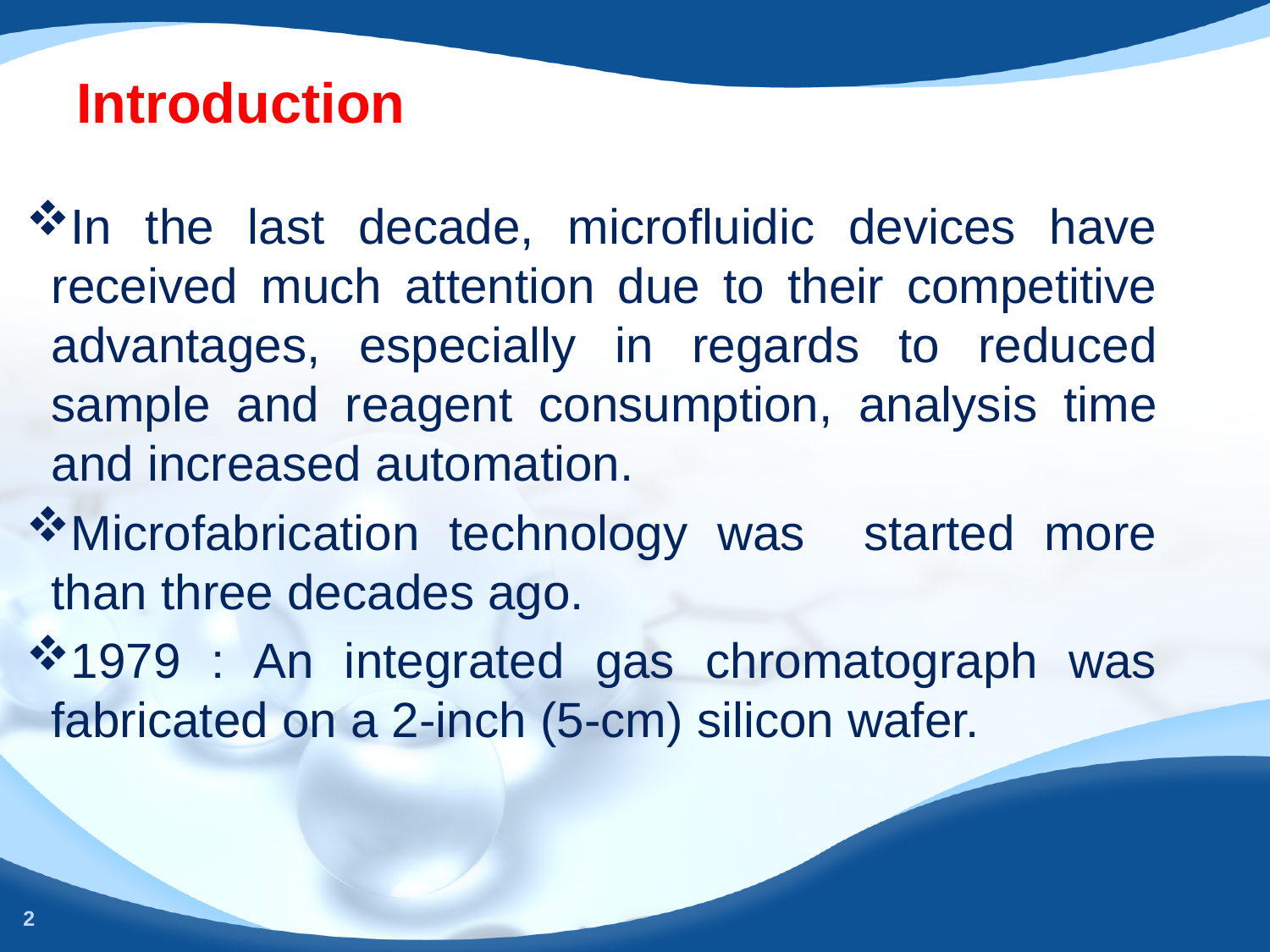

# Introduction
In the last decade, microfluidic devices have received much attention due to their competitive advantages, especially in regards to reduced sample and reagent consumption, analysis time and increased automation.
Microfabrication technology was  started more than three decades ago.
1979 : An integrated gas chromatograph was fabricated on a 2-inch (5-cm) silicon wafer.
2